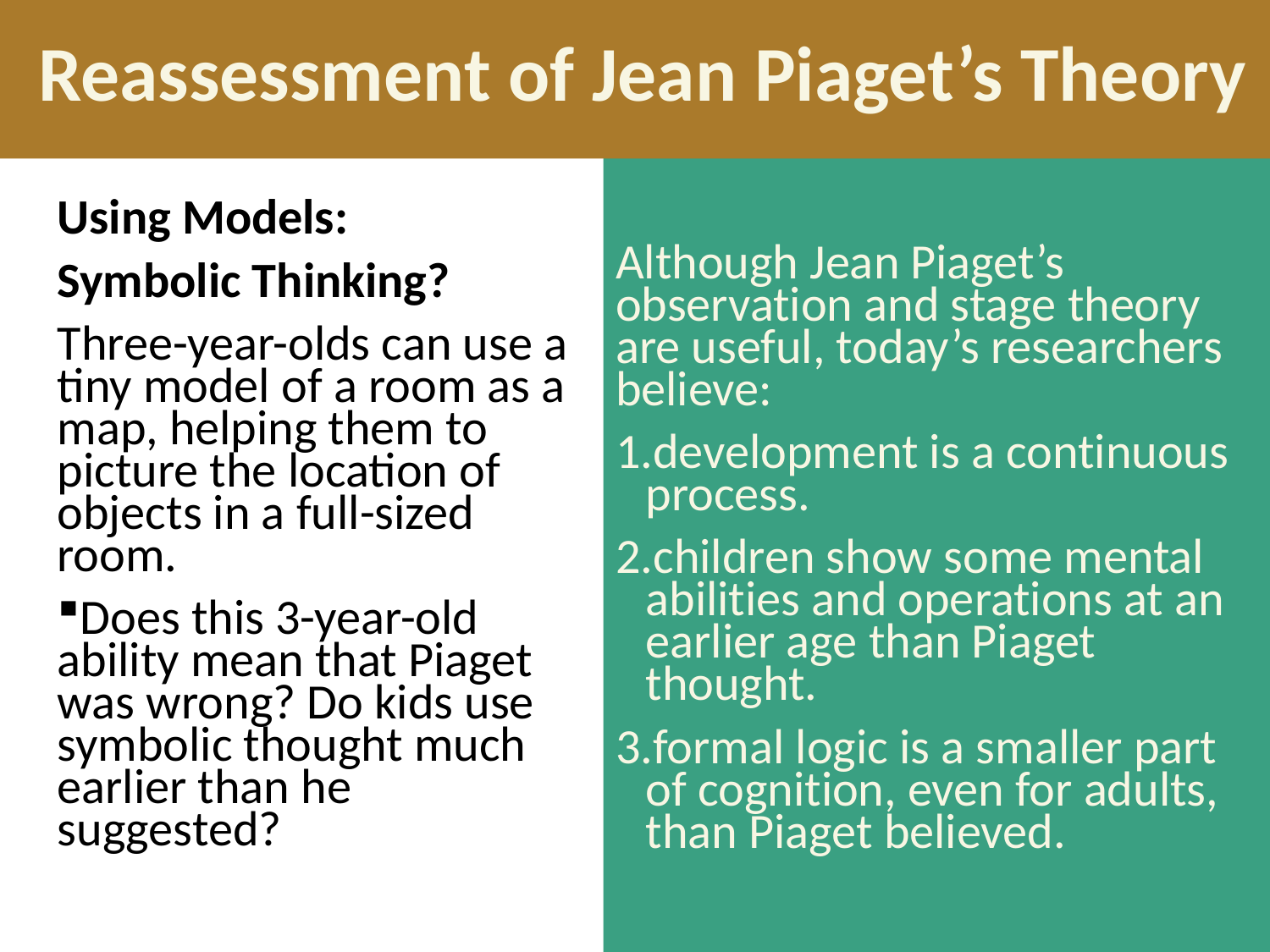

# Reassessment of Jean Piaget’s Theory
Although Jean Piaget’s observation and stage theory are useful, today’s researchers believe:
development is a continuous process.
children show some mental abilities and operations at an earlier age than Piaget thought.
formal logic is a smaller part of cognition, even for adults, than Piaget believed.
Using Models:
Symbolic Thinking?
Three-year-olds can use a tiny model of a room as a map, helping them to picture the location of objects in a full-sized room.
Does this 3-year-old ability mean that Piaget was wrong? Do kids use symbolic thought much earlier than he suggested?